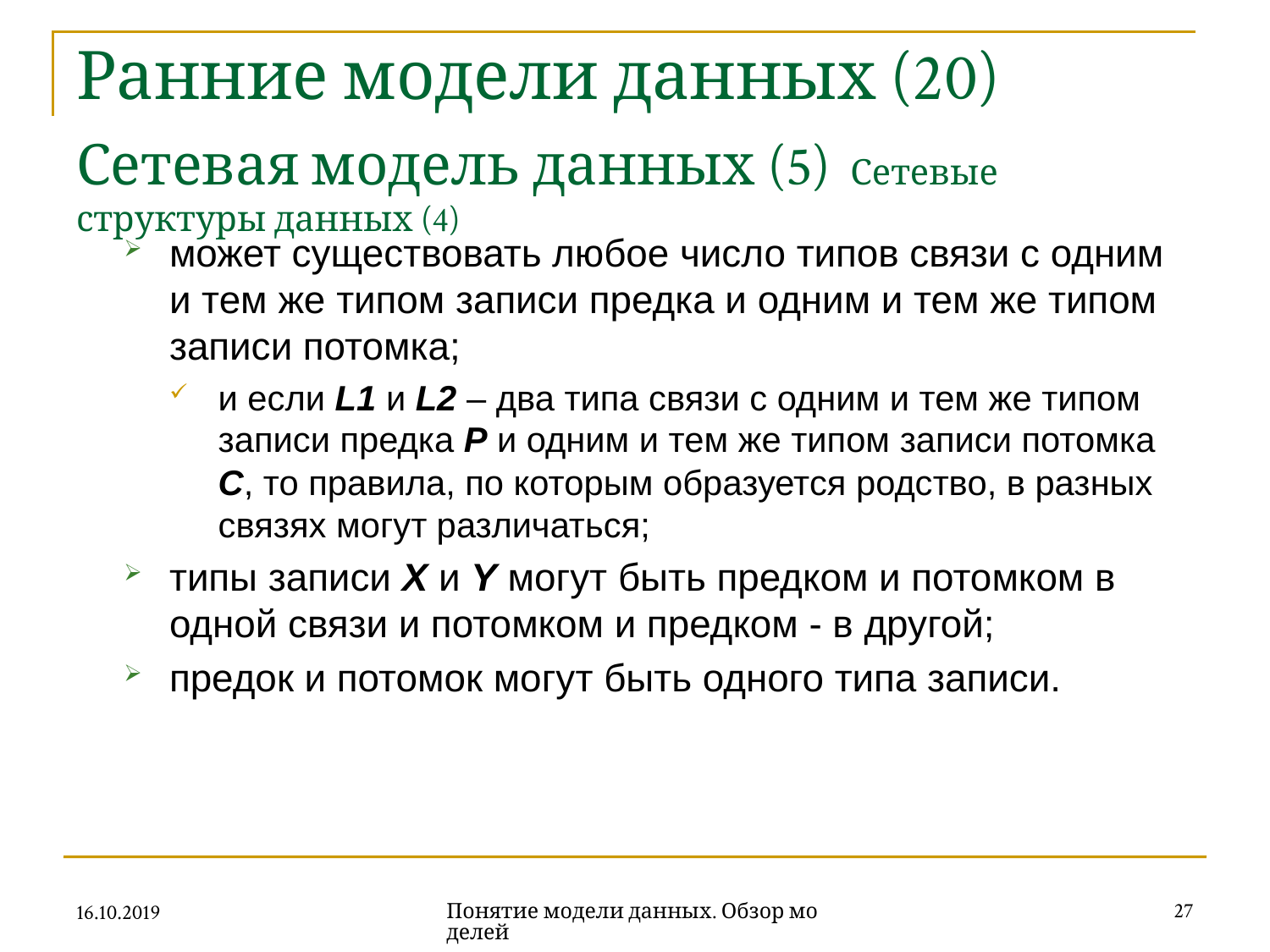

# Ранние модели данных (20) Сетевая модель данных (5) Сетевые структуры данных (4)
может существовать любое число типов связи с одним и тем же типом записи предка и одним и тем же типом записи потомка;
и если L1 и L2 – два типа связи с одним и тем же типом записи предка P и одним и тем же типом записи потомка C, то правила, по которым образуется родство, в разных связях могут различаться;
типы записи X и Y могут быть предком и потомком в одной связи и потомком и предком - в другой;
предок и потомок могут быть одного типа записи.
16.10.2019
27
Понятие модели данных. Обзор моделей